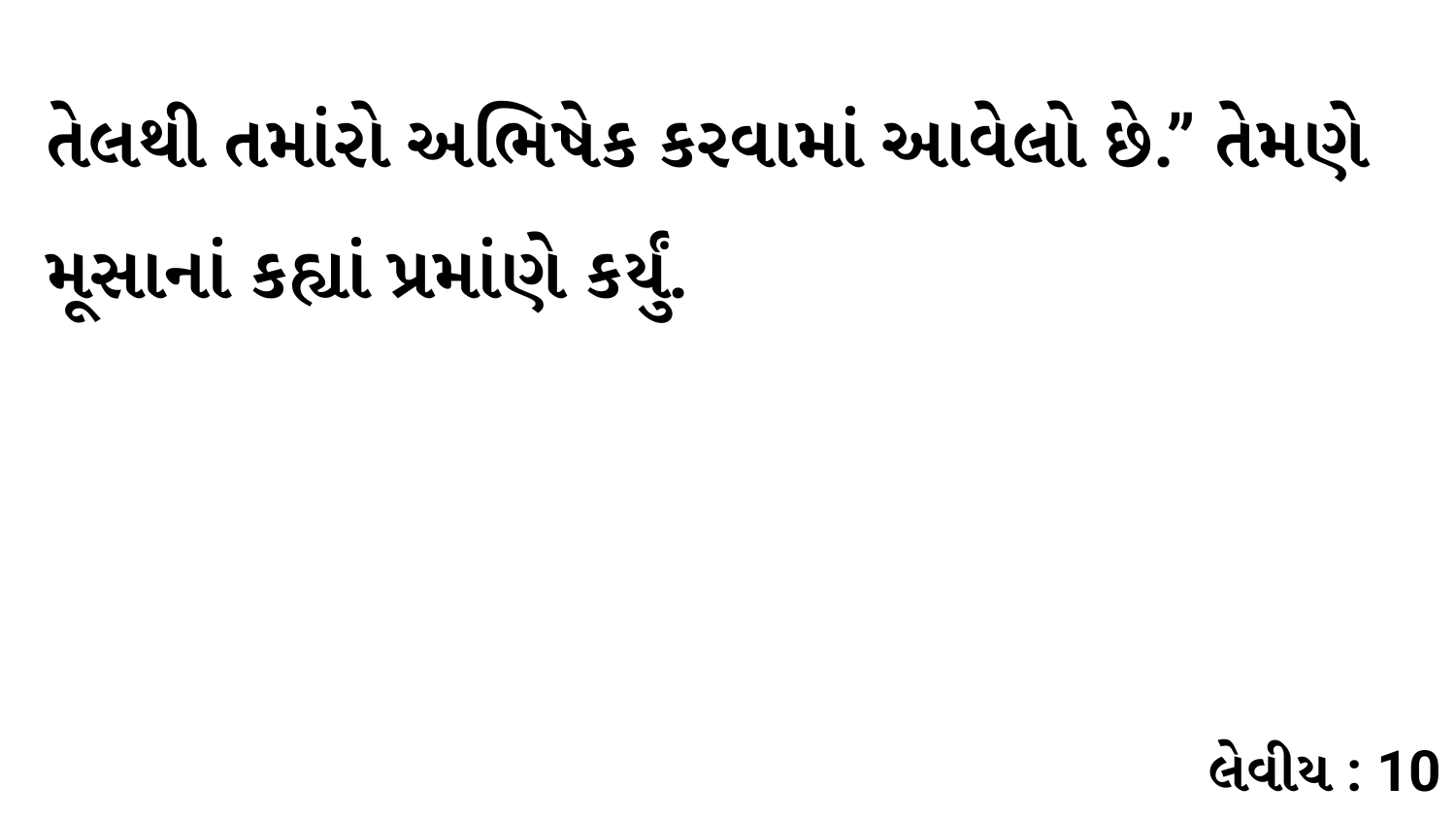

તેલથી તમાંરો અભિષેક કરવામાં આવેલો છે.” તેમણે મૂસાનાં કહ્યાં પ્રમાંણે કર્યું.
લેવીય : 10